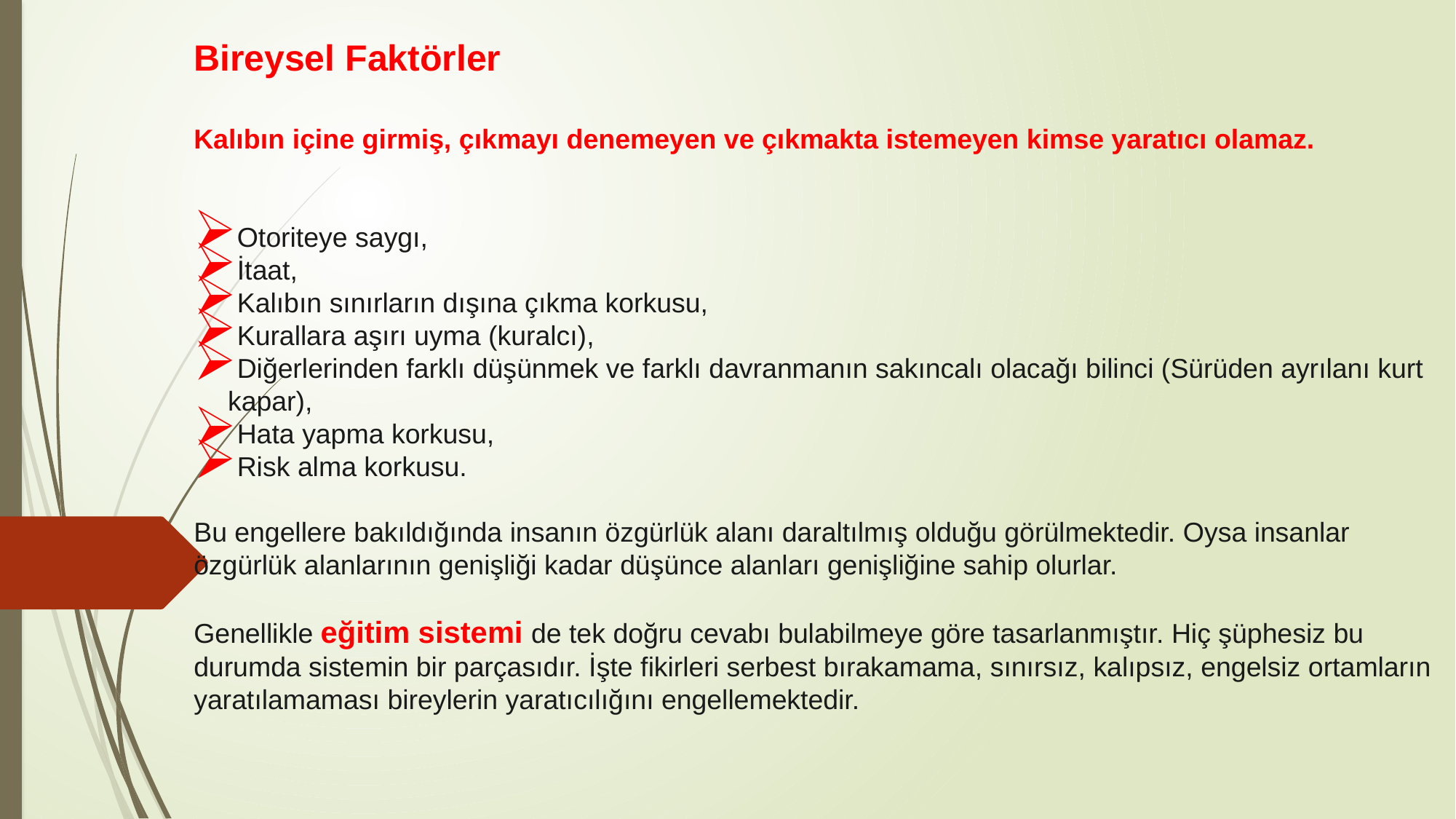

Bireysel Faktörler

Kalıbın içine girmiş, çıkmayı denemeyen ve çıkmakta istemeyen kimse yaratıcı olamaz.

Otoriteye saygı,
İtaat,
Kalıbın sınırların dışına çıkma korkusu,
Kurallara aşırı uyma (kuralcı),
Diğerlerinden farklı düşünmek ve farklı davranmanın sakıncalı olacağı bilinci (Sürüden ayrılanı kurt kapar),
Hata yapma korkusu,
Risk alma korkusu.

Bu engellere bakıldığında insanın özgürlük alanı daraltılmış olduğu görülmektedir. Oysa insanlar özgürlük alanlarının genişliği kadar düşünce alanları genişliğine sahip olurlar.

Genellikle eğitim sistemi de tek doğru cevabı bulabilmeye göre tasarlanmıştır. Hiç şüphesiz bu durumda sistemin bir parçasıdır. İşte fikirleri serbest bırakamama, sınırsız, kalıpsız, engelsiz ortamların yaratılamaması bireylerin yaratıcılığını engellemektedir.